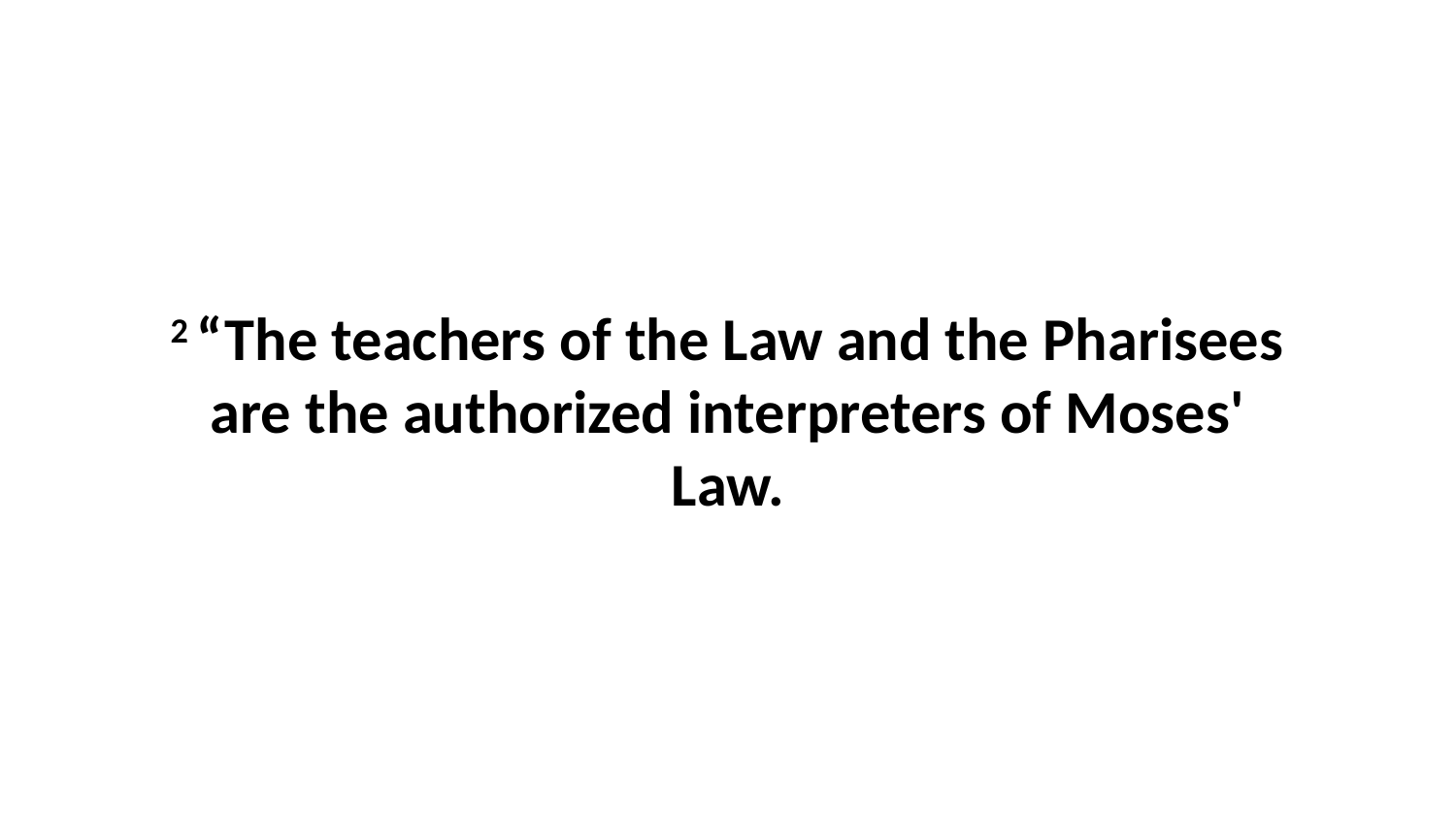

2 “The teachers of the Law and the Pharisees are the authorized interpreters of Moses' Law.